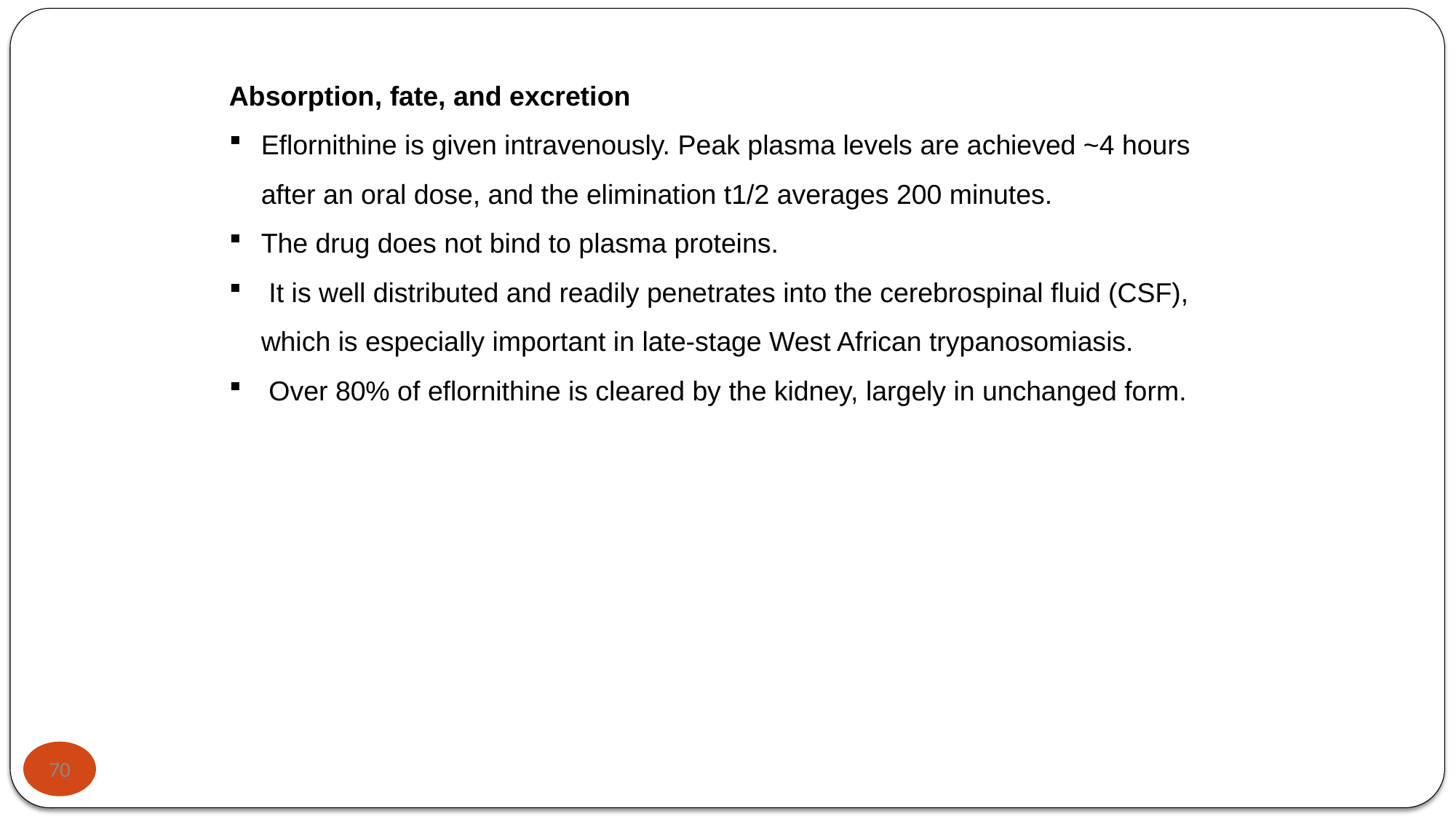

Absorption, fate, and excretion
Eflornithine is given intravenously. Peak plasma levels are achieved ~4 hours after an oral dose, and the elimination t1/2 averages 200 minutes.
The drug does not bind to plasma proteins.
 It is well distributed and readily penetrates into the cerebrospinal fluid (CSF), which is especially important in late-stage West African trypanosomiasis.
 Over 80% of eflornithine is cleared by the kidney, largely in unchanged form.
70